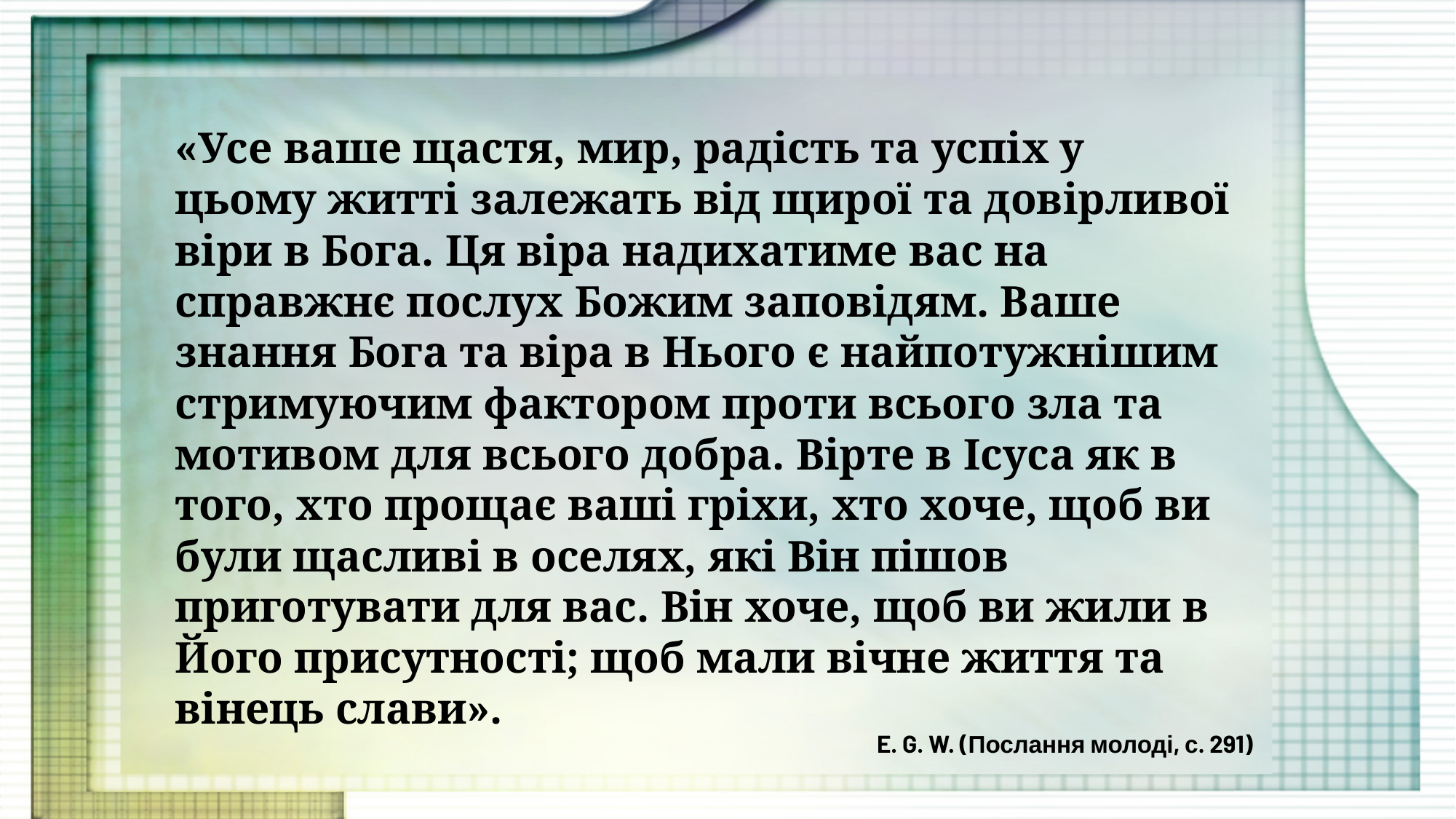

«Усе ваше щастя, мир, радість та успіх у цьому житті залежать від щирої та довірливої ​​віри в Бога. Ця віра надихатиме вас на справжнє послух Божим заповідям. Ваше знання Бога та віра в Нього є найпотужнішим стримуючим фактором проти всього зла та мотивом для всього добра. Вірте в Ісуса як в того, хто прощає ваші гріхи, хто хоче, щоб ви були щасливі в оселях, які Він пішов приготувати для вас. Він хоче, щоб ви жили в Його присутності; щоб мали вічне життя та вінець слави».
E. G. W. (Послання молоді, с. 291)